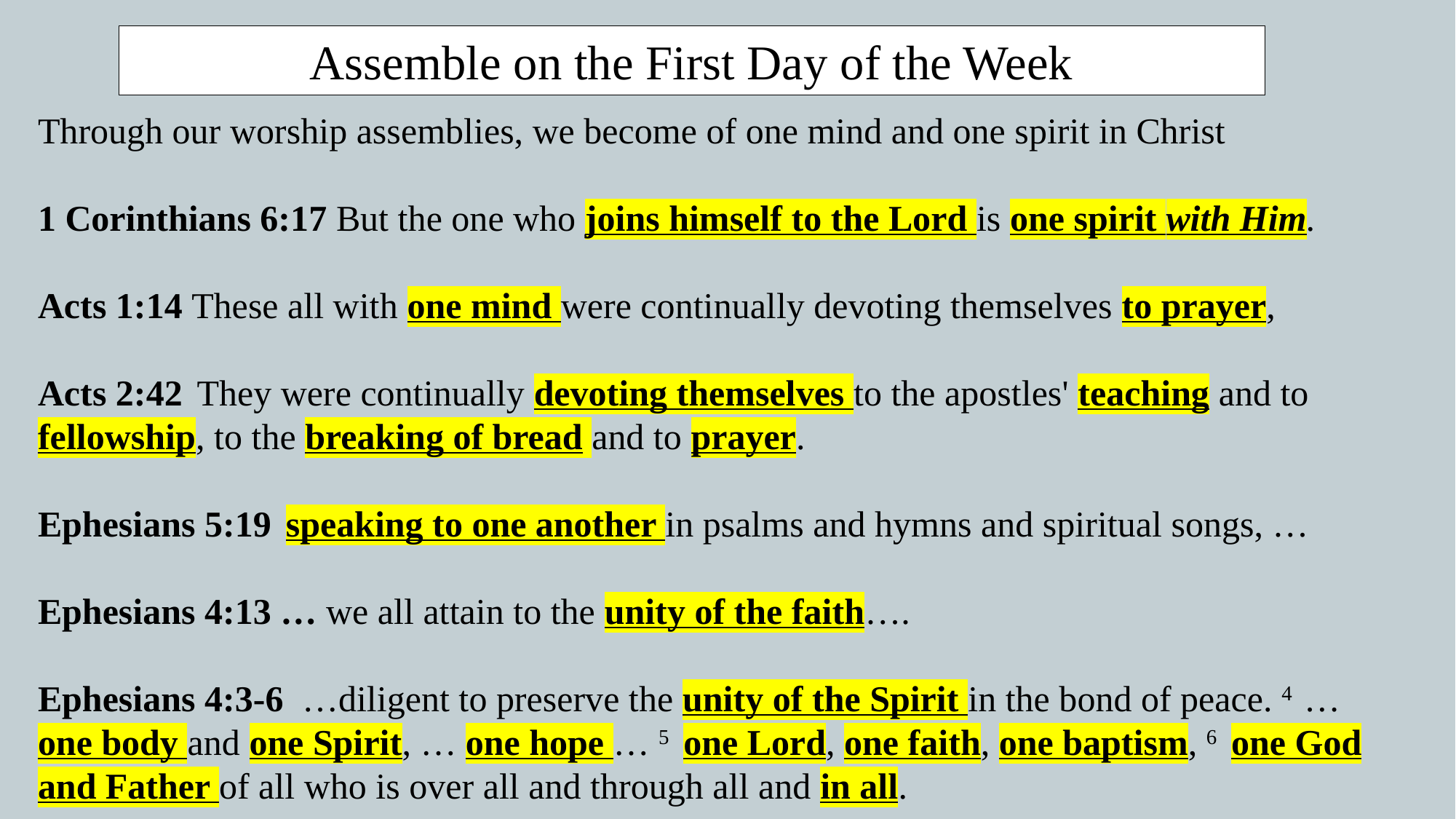

Assemble on the First Day of the Week
Through our worship assemblies, we become of one mind and one spirit in Christ

1 Corinthians 6:17 But the one who joins himself to the Lord is one spirit with Him.
Acts 1:14 These all with one mind were continually devoting themselves to prayer,

Acts 2:42  They were continually devoting themselves to the apostles' teaching and to fellowship, to the breaking of bread and to prayer.

Ephesians 5:19  speaking to one another in psalms and hymns and spiritual songs, …
Ephesians 4:13 … we all attain to the unity of the faith….

Ephesians 4:3-6  …diligent to preserve the unity of the Spirit in the bond of peace. 4  …one body and one Spirit, … one hope … 5  one Lord, one faith, one baptism, 6  one God and Father of all who is over all and through all and in all.